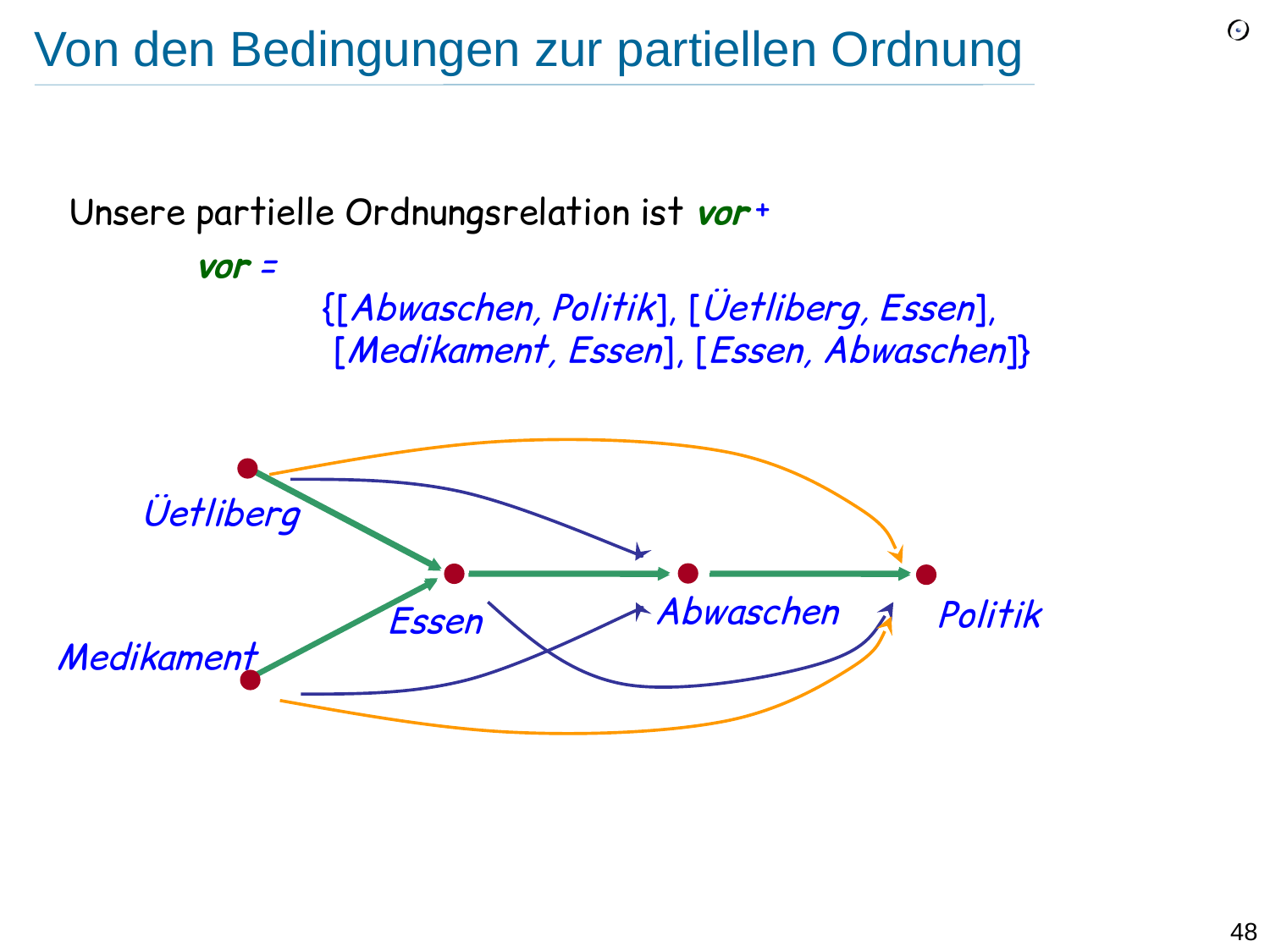

# Von den Bedingungen zur partiellen Ordnung
Unsere partielle Ordnungsrelation ist vor +
	vor =
		{[Abwaschen, Politik], [Üetliberg, Essen],			 [Medikament, Essen], [Essen, Abwaschen]}

Üetliberg

Abwaschen
Politik
Essen

Medikament